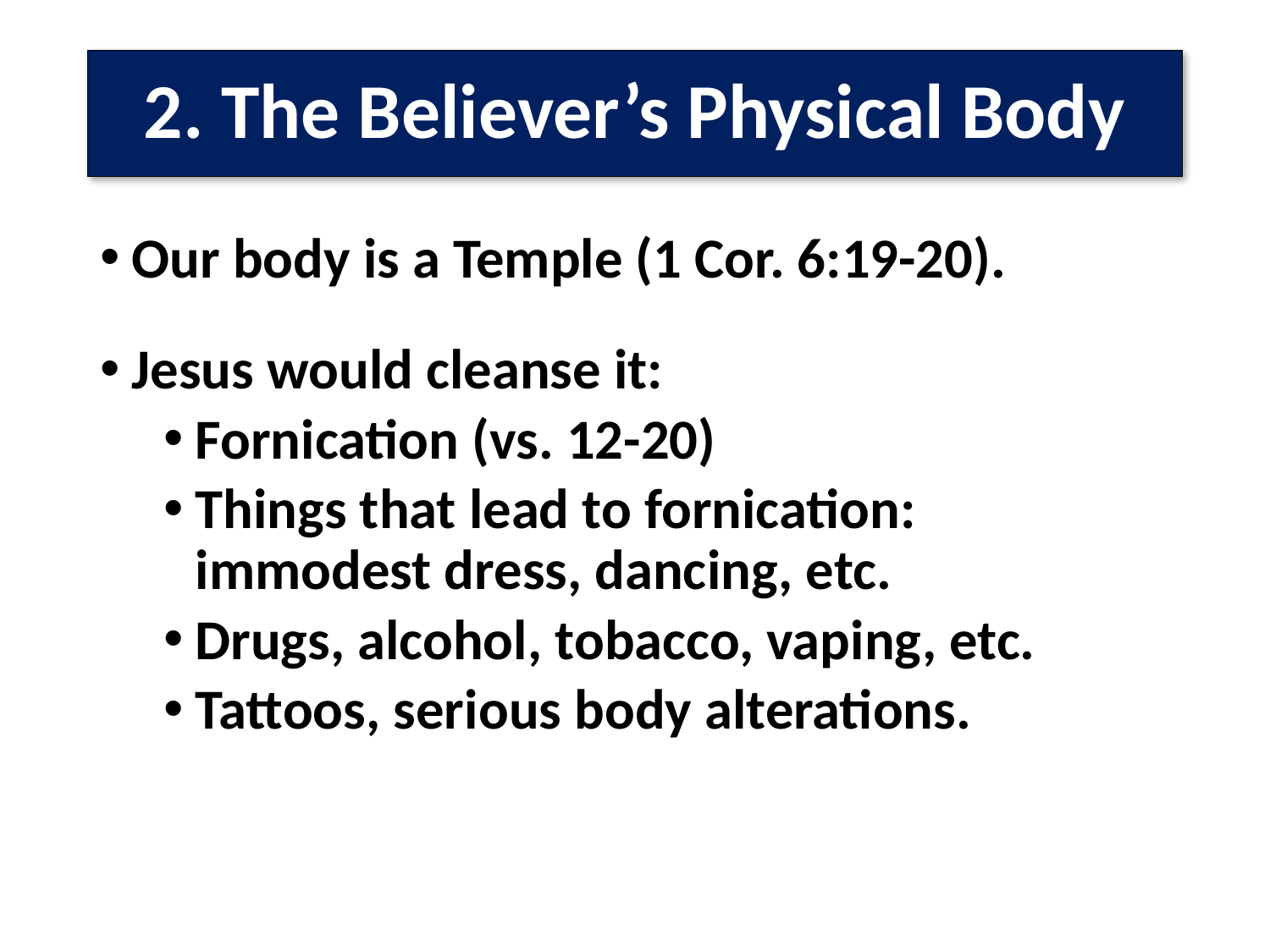

# 2. The Believer’s Physical Body
Our body is a Temple (1 Cor. 6:19-20).

Jesus would cleanse it:
Fornication (vs. 12-20)
Things that lead to fornication:
immodest dress, dancing, etc.
Drugs, alcohol, tobacco, vaping, etc.
Tattoos, serious body alterations.